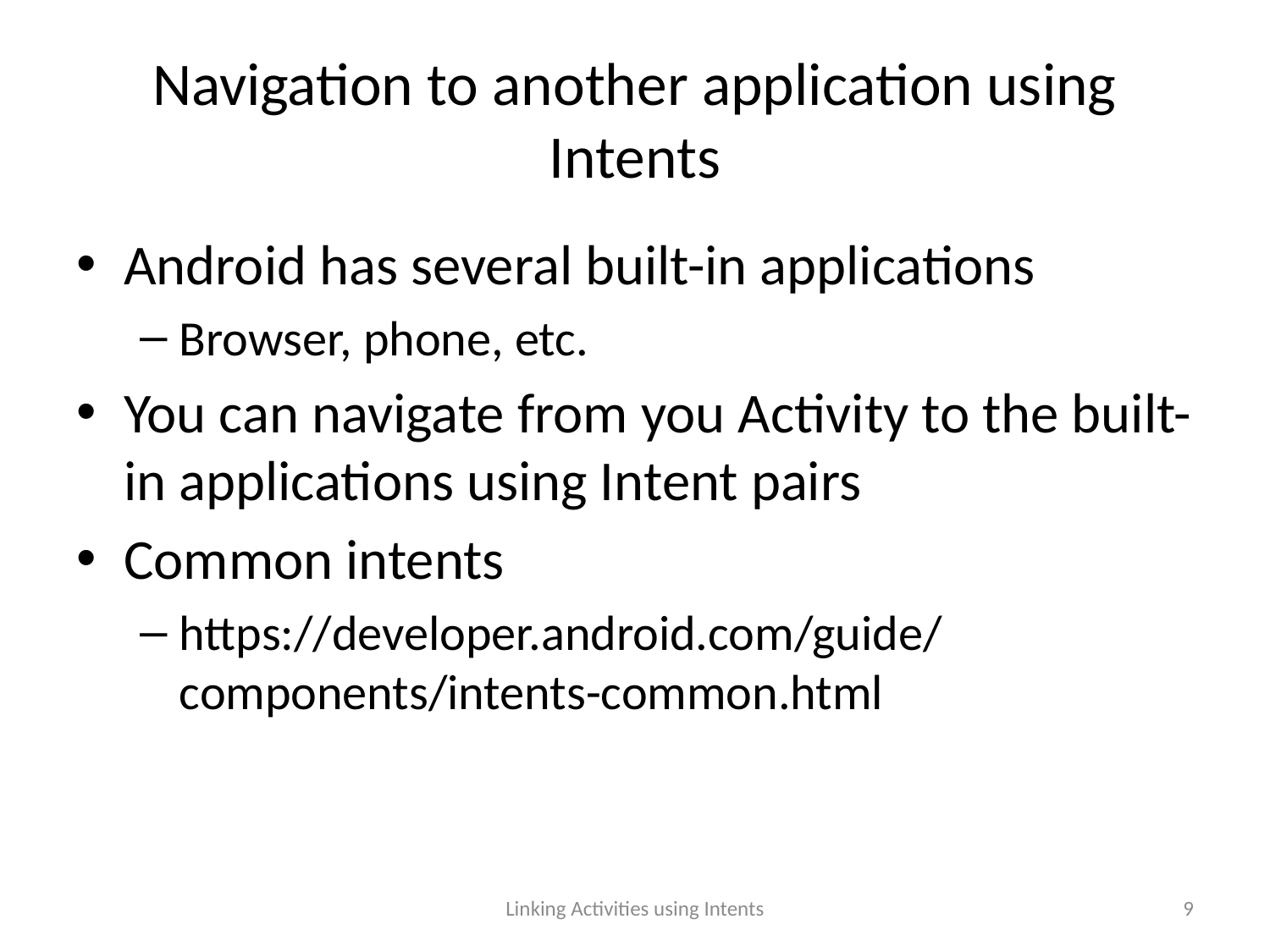

# Navigation to another application using Intents
Android has several built-in applications
Browser, phone, etc.
You can navigate from you Activity to the built-in applications using Intent pairs
Common intents
https://developer.android.com/guide/components/intents-common.html

Linking Activities using Intents
9